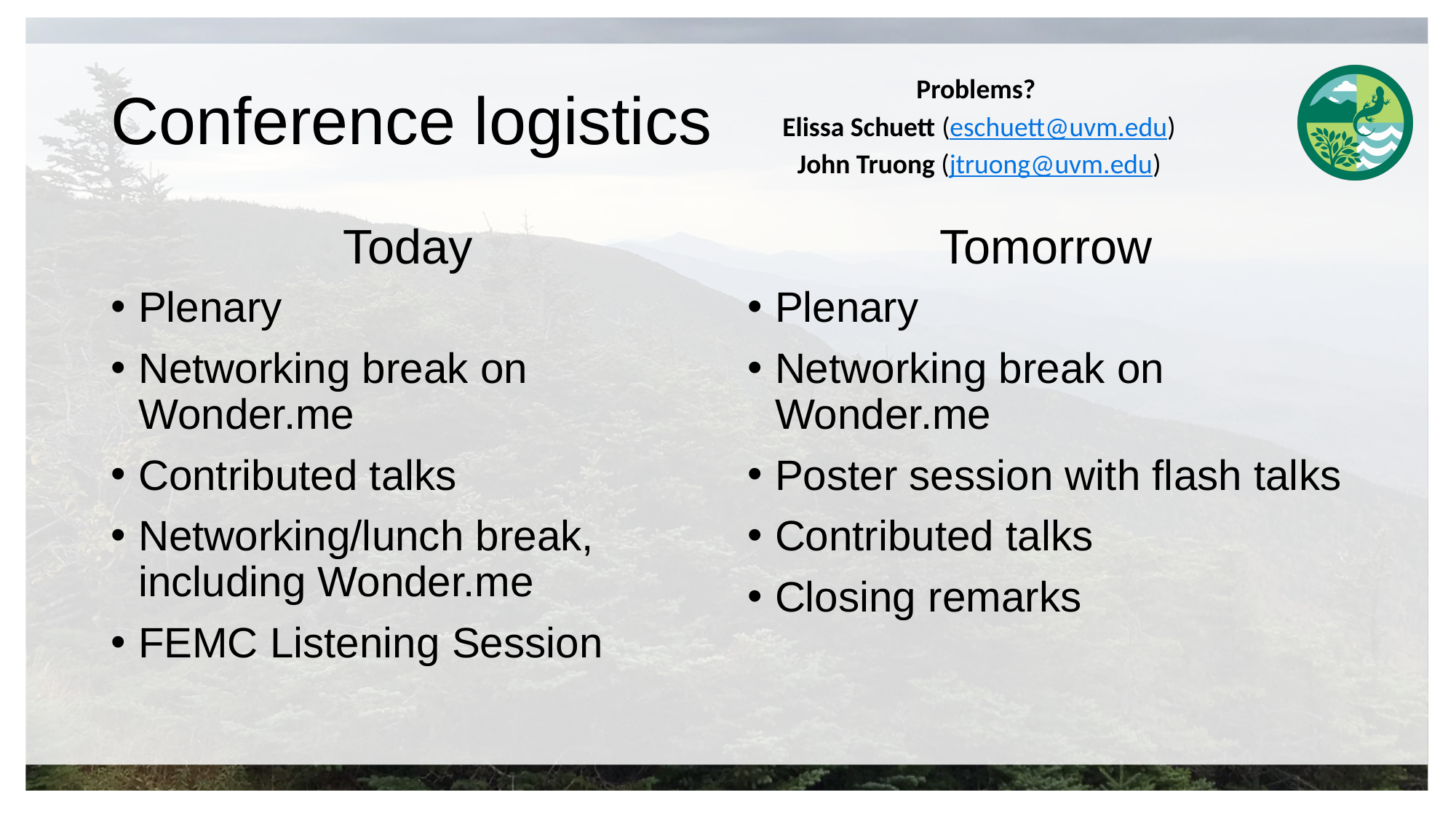

# Conference logistics
Problems?
Elissa Schuett (eschuett@uvm.edu)
John Truong (jtruong@uvm.edu)
Today
Tomorrow
Plenary
Networking break on Wonder.me
Contributed talks
Networking/lunch break, including Wonder.me
FEMC Listening Session

Plenary
Networking break on Wonder.me
Poster session with flash talks
Contributed talks
Closing remarks